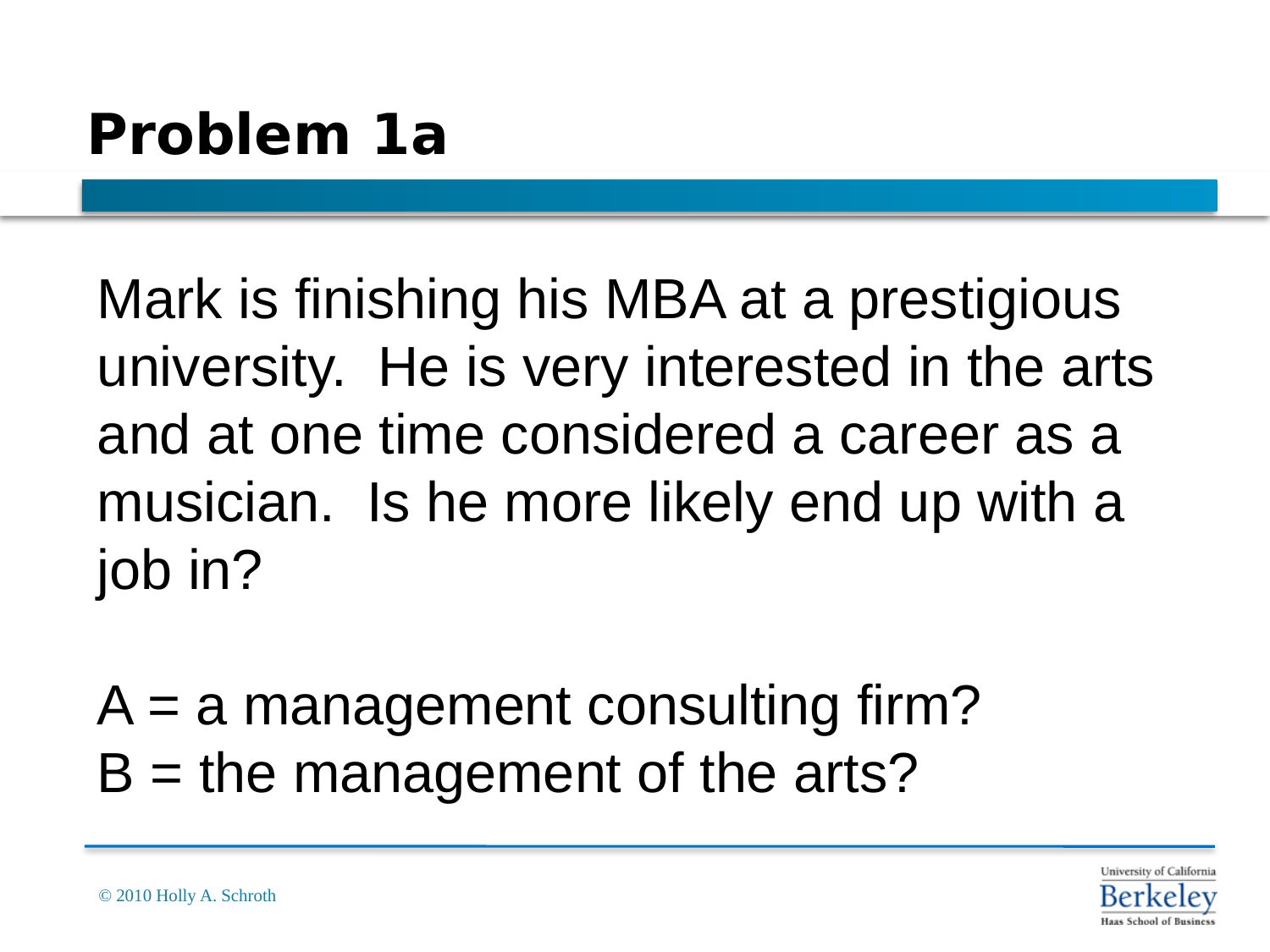

# Problem 1a

Mark is finishing his MBA at a prestigious
university.  He is very interested in the arts and at one time considered a career as a musician.  Is he more likely end up with a job in?

A = a management consulting firm?
B = the management of the arts?